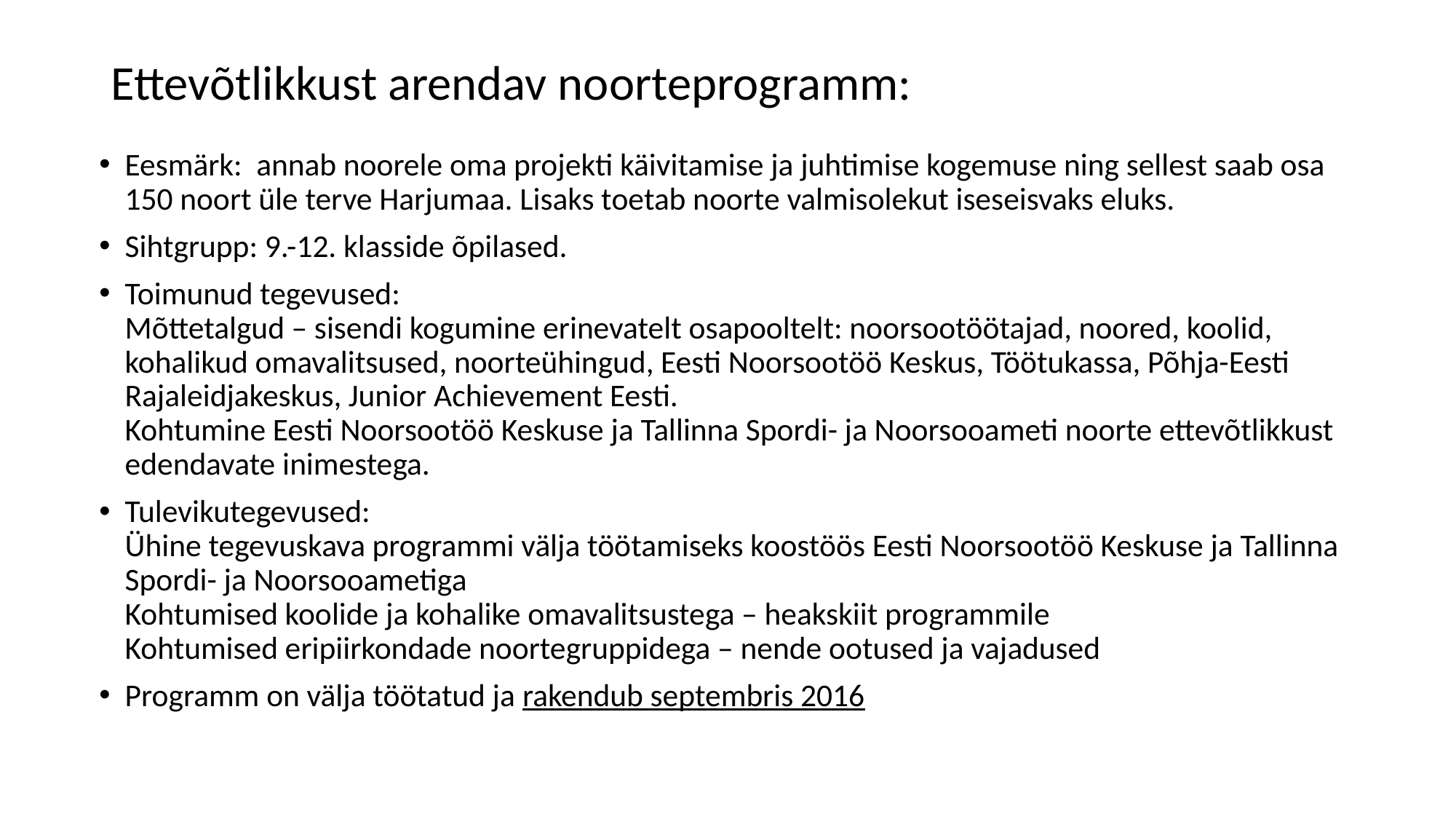

# Ettevõtlikkust arendav noorteprogramm:
Eesmärk:  annab noorele oma projekti käivitamise ja juhtimise kogemuse ning sellest saab osa 150 noort üle terve Harjumaa. Lisaks toetab noorte valmisolekut iseseisvaks eluks.
Sihtgrupp: 9.-12. klasside õpilased.
Toimunud tegevused:
Mõttetalgud – sisendi kogumine erinevatelt osapooltelt: noorsootöötajad, noored, koolid, kohalikud omavalitsused, noorteühingud, Eesti Noorsootöö Keskus, Töötukassa, Põhja-Eesti Rajaleidjakeskus, Junior Achievement Eesti.
Kohtumine Eesti Noorsootöö Keskuse ja Tallinna Spordi- ja Noorsooameti noorte ettevõtlikkust edendavate inimestega.
Tulevikutegevused:
Ühine tegevuskava programmi välja töötamiseks koostöös Eesti Noorsootöö Keskuse ja Tallinna Spordi- ja Noorsooametiga
Kohtumised koolide ja kohalike omavalitsustega – heakskiit programmile
Kohtumised eripiirkondade noortegruppidega – nende ootused ja vajadused
Programm on välja töötatud ja rakendub septembris 2016